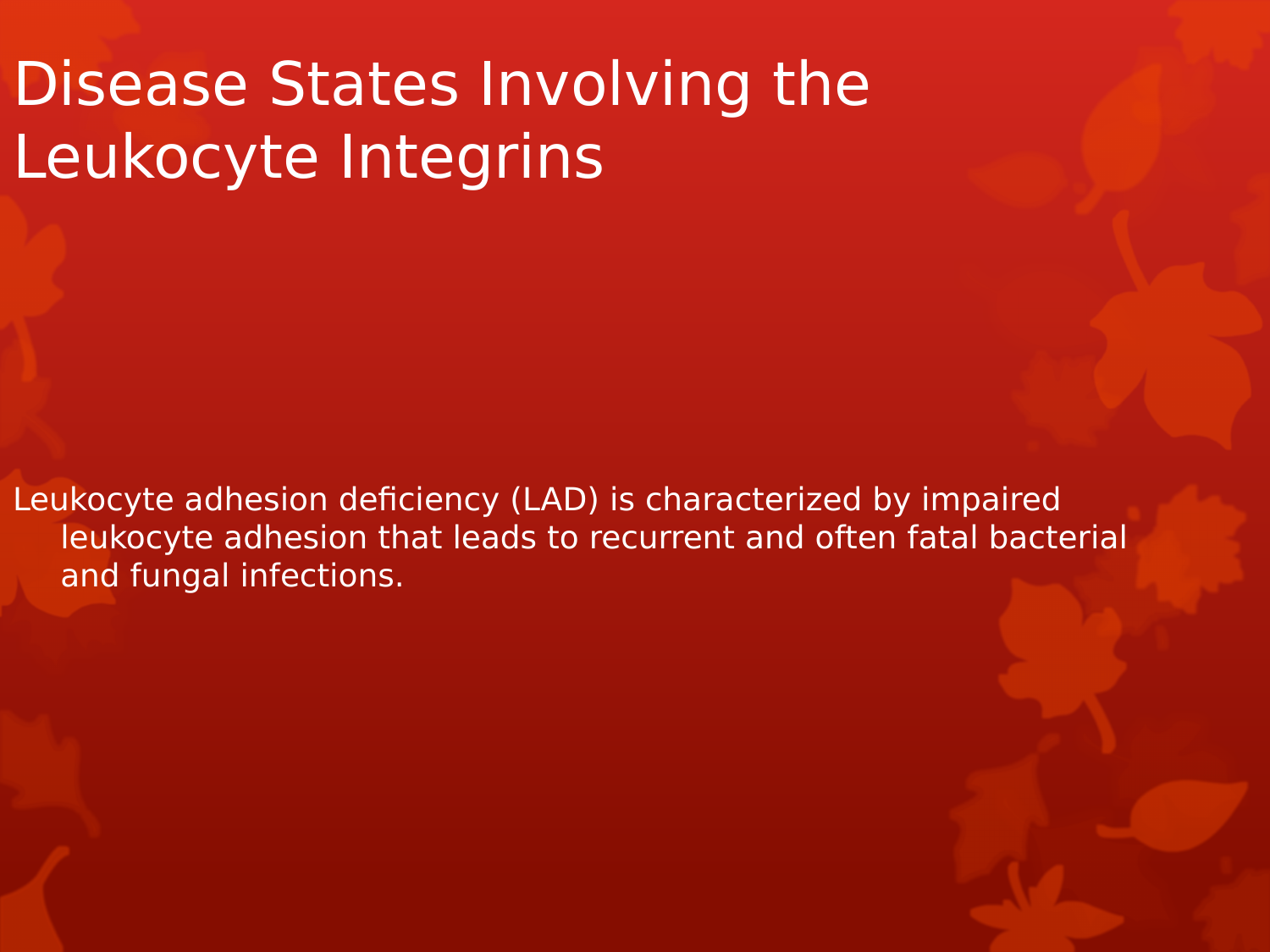

Disease States Involving the Leukocyte Integrins
Leukocyte adhesion deficiency (LAD) is characterized by impaired leukocyte adhesion that leads to recurrent and often fatal bacterial and fungal infections.